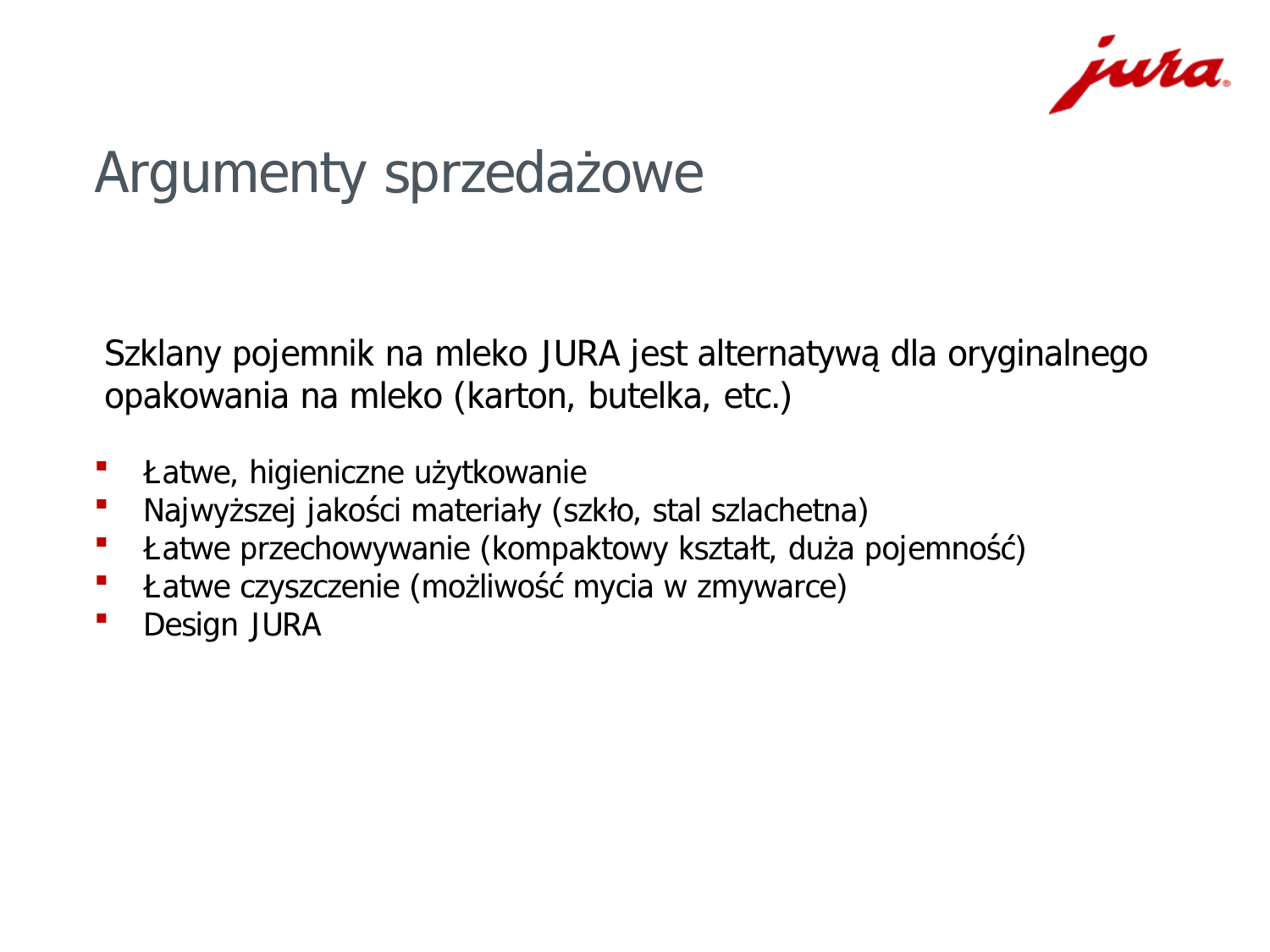

# Argumenty sprzedażowe
Szklany pojemnik na mleko JURA jest alternatywą dla oryginalnego opakowania na mleko (karton, butelka, etc.)
Łatwe, higieniczne użytkowanie
Najwyższej jakości materiały (szkło, stal szlachetna)
Łatwe przechowywanie (kompaktowy kształt, duża pojemność)
Łatwe czyszczenie (możliwość mycia w zmywarce)
Design JURA